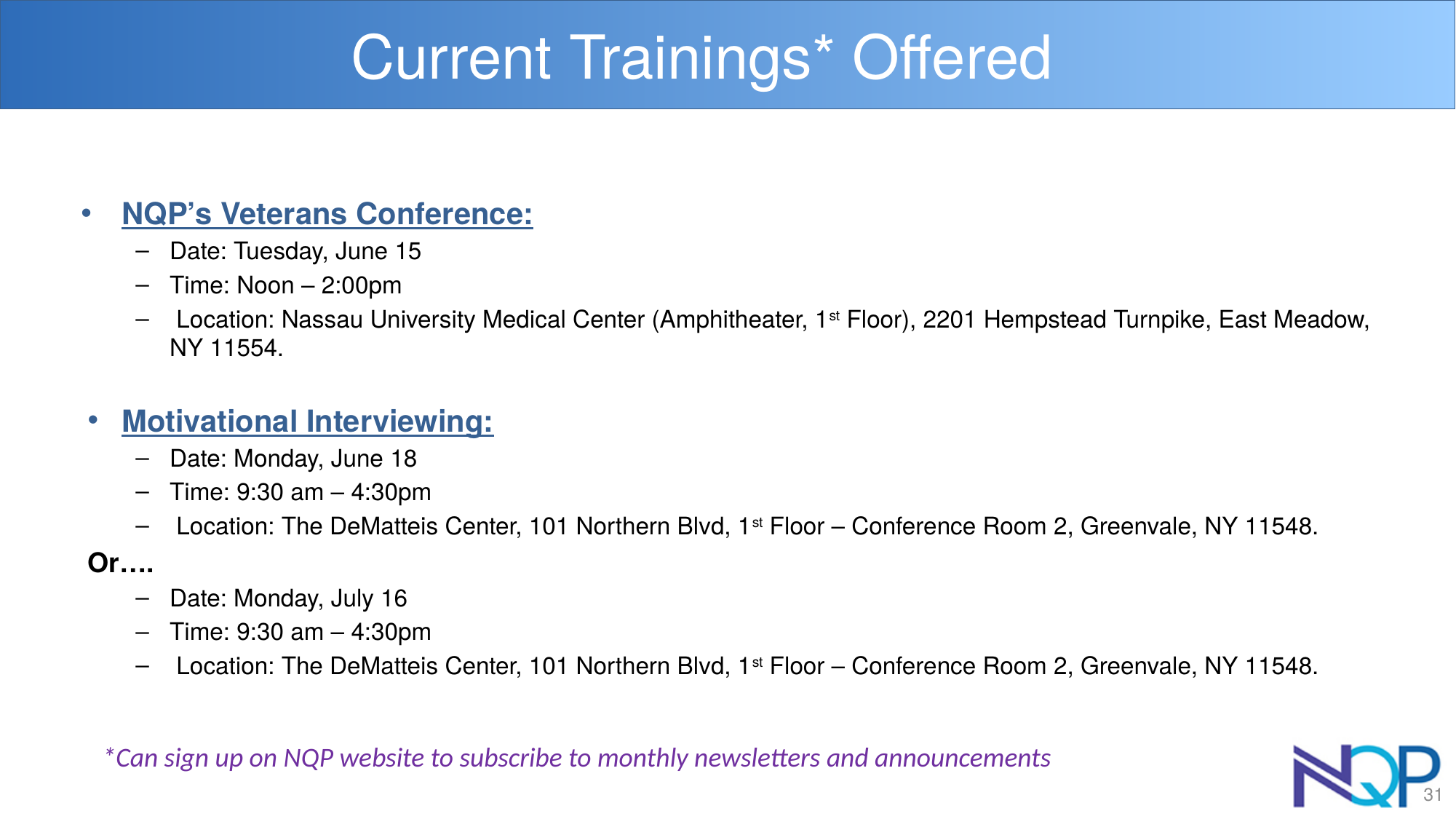

# Current Trainings* Offered
NQP’s Veterans Conference:
Date: Tuesday, June 15
Time: Noon – 2:00pm
 Location: Nassau University Medical Center (Amphitheater, 1st Floor), 2201 Hempstead Turnpike, East Meadow, NY 11554.

Motivational Interviewing:
Date: Monday, June 18
Time: 9:30 am – 4:30pm
 Location: The DeMatteis Center, 101 Northern Blvd, 1st Floor – Conference Room 2, Greenvale, NY 11548.
Or….
Date: Monday, July 16
Time: 9:30 am – 4:30pm
 Location: The DeMatteis Center, 101 Northern Blvd, 1st Floor – Conference Room 2, Greenvale, NY 11548.

*Can sign up on NQP website to subscribe to monthly newsletters and announcements
31